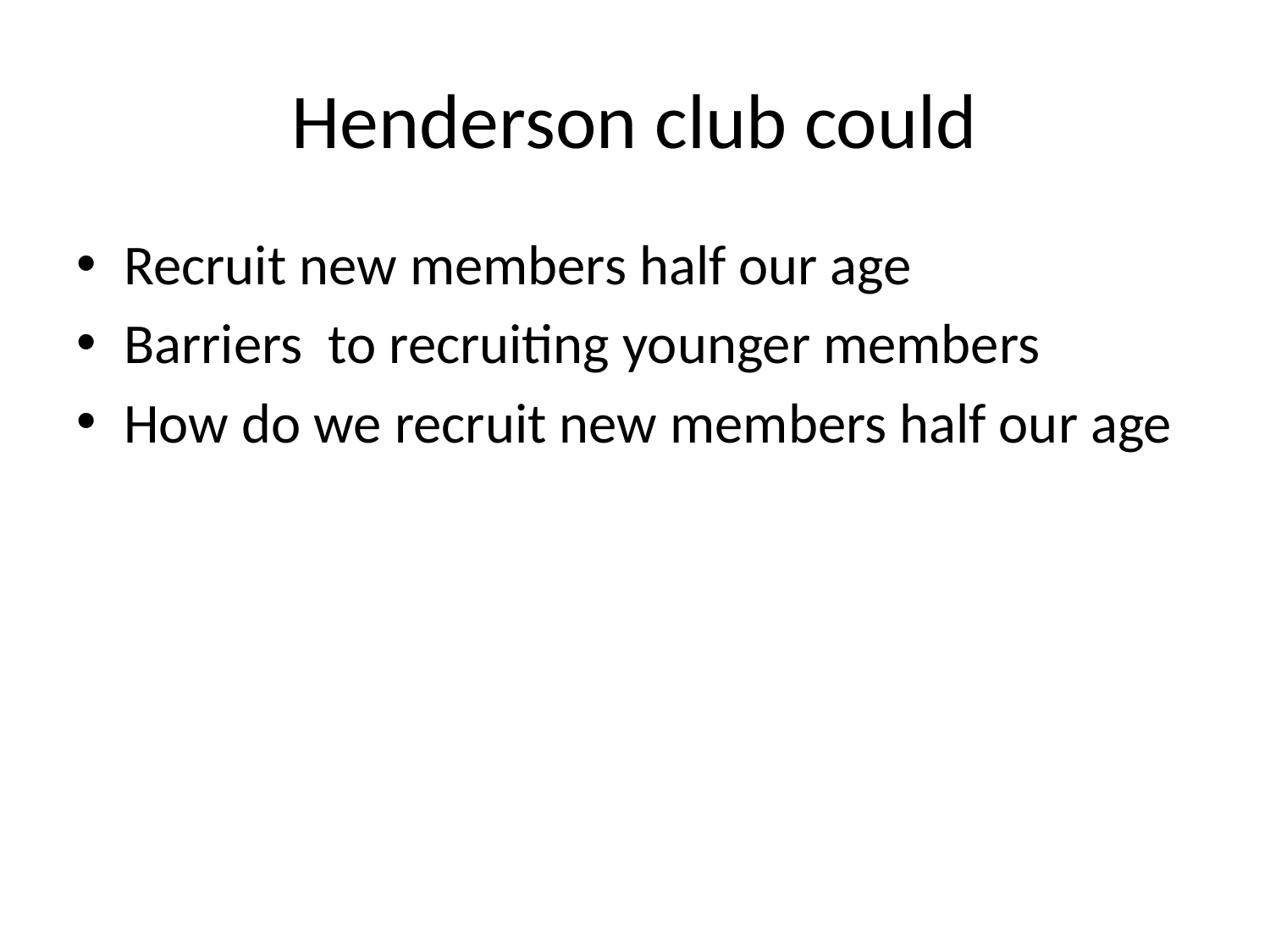

# Henderson club could
Recruit new members half our age
Barriers  to recruiting younger members
How do we recruit new members half our age